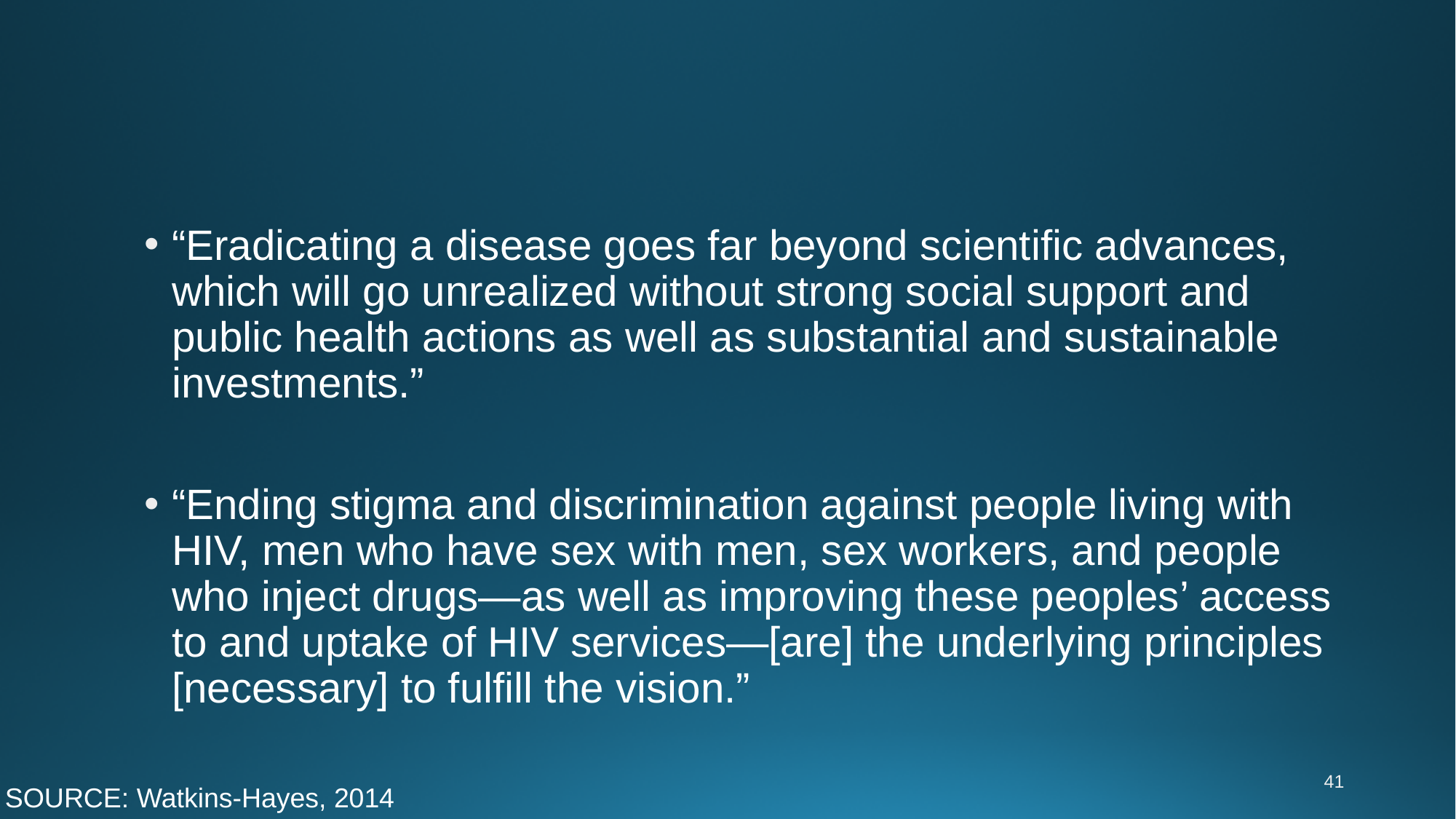

“Eradicating a disease goes far beyond scientific advances, which will go unrealized without strong social support and public health actions as well as substantial and sustainable investments.”

“Ending stigma and discrimination against people living with HIV, men who have sex with men, sex workers, and people who inject drugs—as well as improving these peoples’ access to and uptake of HIV services—[are] the underlying principles [necessary] to fulfill the vision.”
41
SOURCE: Watkins-Hayes, 2014